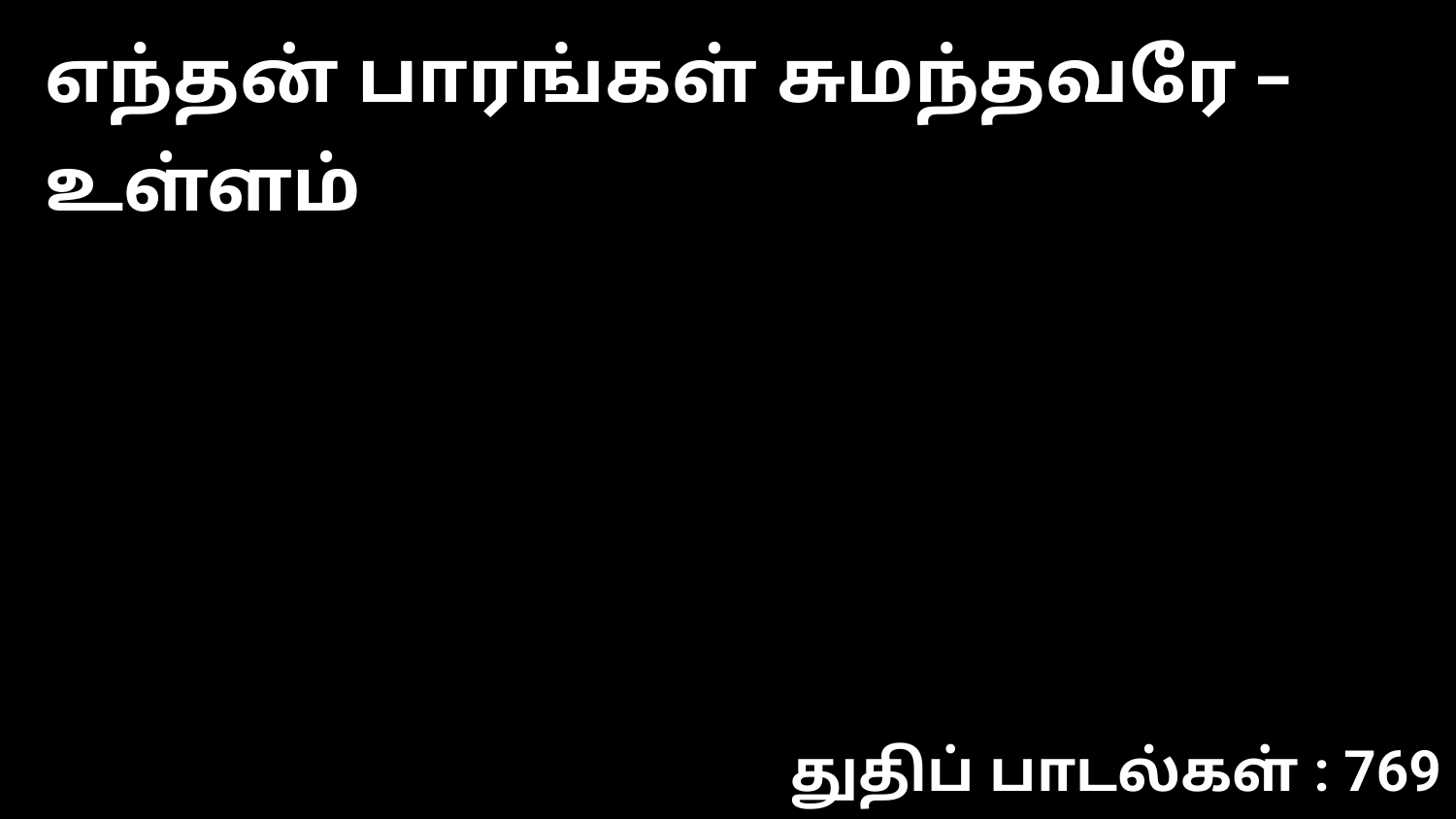

எந்தன் பாரங்கள் சுமந்தவரே – உள்ளம்
துதிப் பாடல்கள் : 769